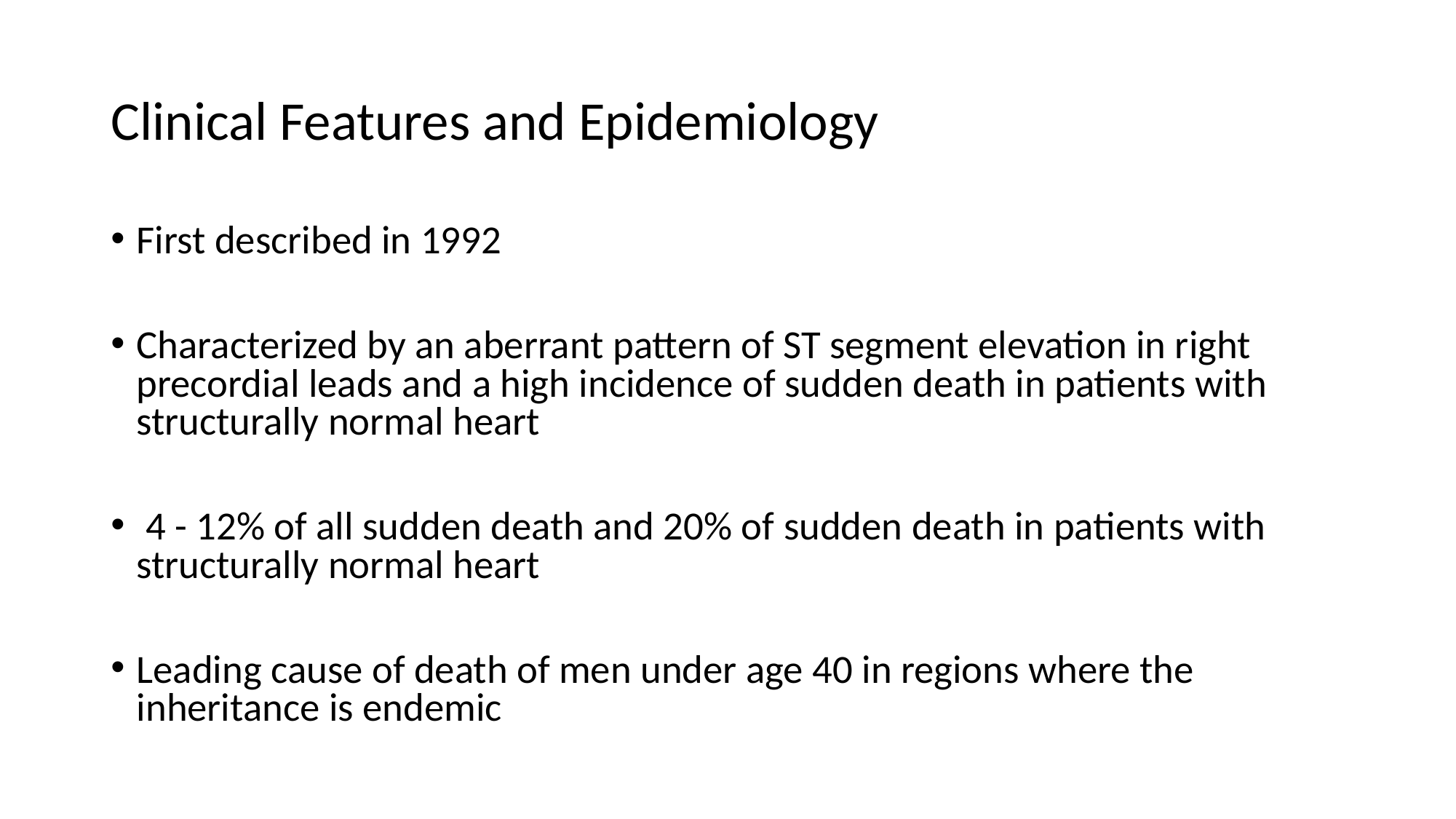

# Clinical Features and Epidemiology
First described in 1992

Characterized by an aberrant pattern of ST segment elevation in right precordial leads and a high incidence of sudden death in patients with structurally normal heart

 4 - 12% of all sudden death and 20% of sudden death in patients with structurally normal heart

Leading cause of death of men under age 40 in regions where the inheritance is endemic